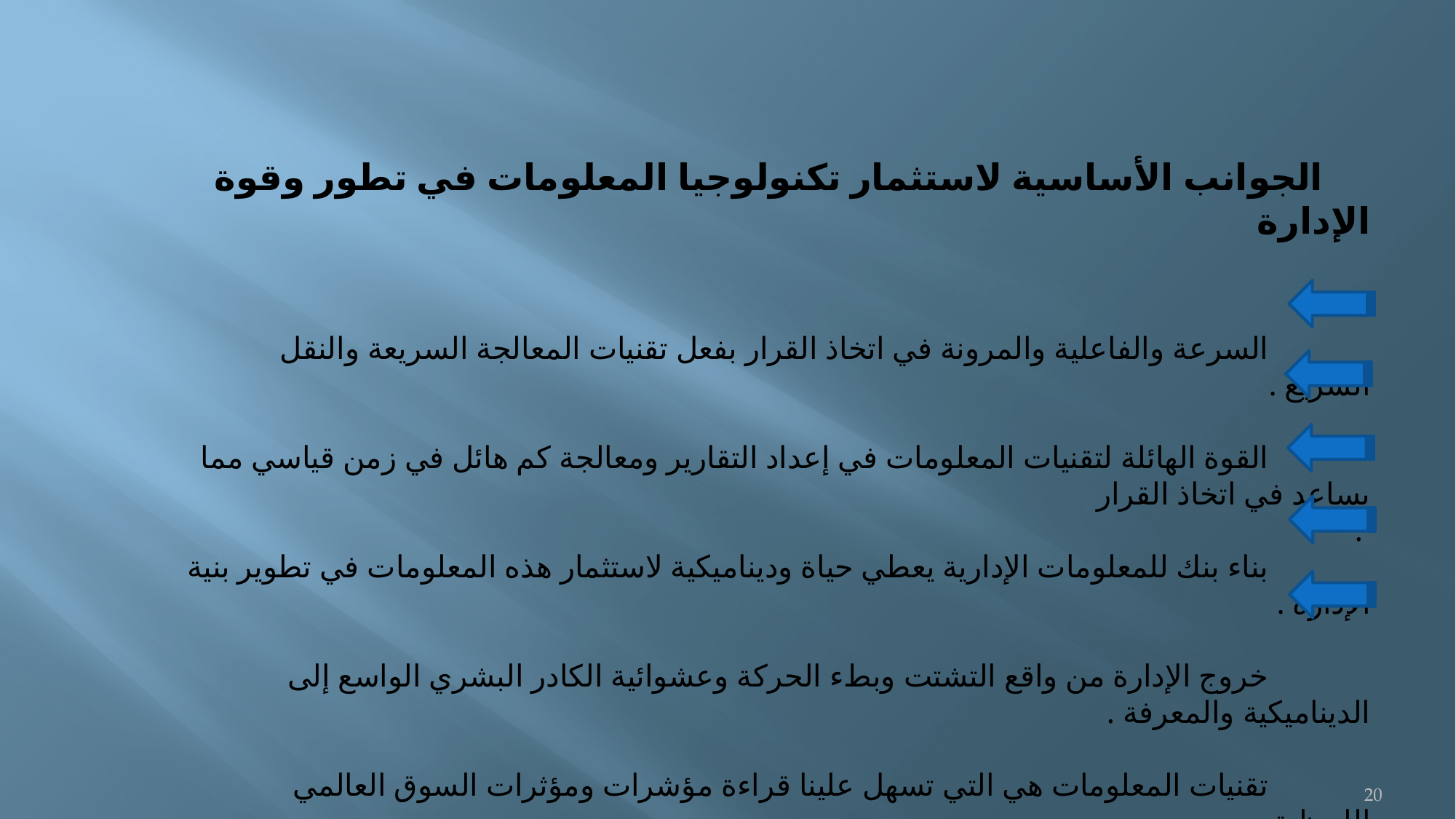

الجوانب الأساسية لاستثمار تكنولوجيا المعلومات في تطور وقوة الإدارة

             السرعة والفاعلية والمرونة في اتخاذ القرار بفعل تقنيات المعالجة السريعة والنقل السريع .
             القوة الهائلة لتقنيات المعلومات في إعداد التقارير ومعالجة كم هائل في زمن قياسي مما يساعد في اتخاذ القرار
 .
             بناء بنك للمعلومات الإدارية يعطي حياة وديناميكية لاستثمار هذه المعلومات في تطوير بنية الإدارة .
             خروج الإدارة من واقع التشتت وبطء الحركة وعشوائية الكادر البشري الواسع إلى الديناميكية والمعرفة .
             تقنيات المعلومات هي التي تسهل علينا قراءة مؤشرات ومؤثرات السوق العالمي اللحظية .

20